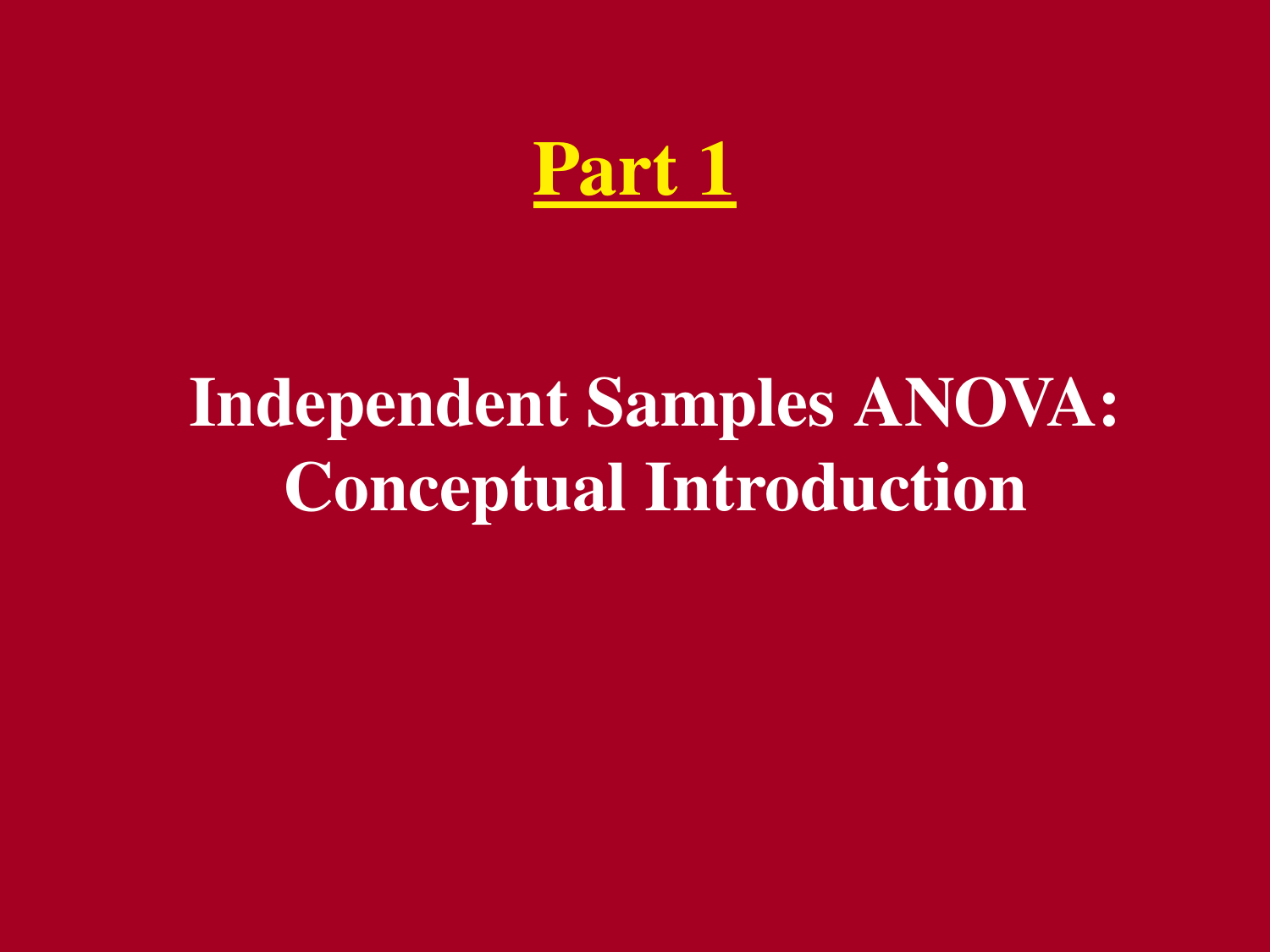

# Part 1
Independent Samples ANOVA:
Conceptual Introduction